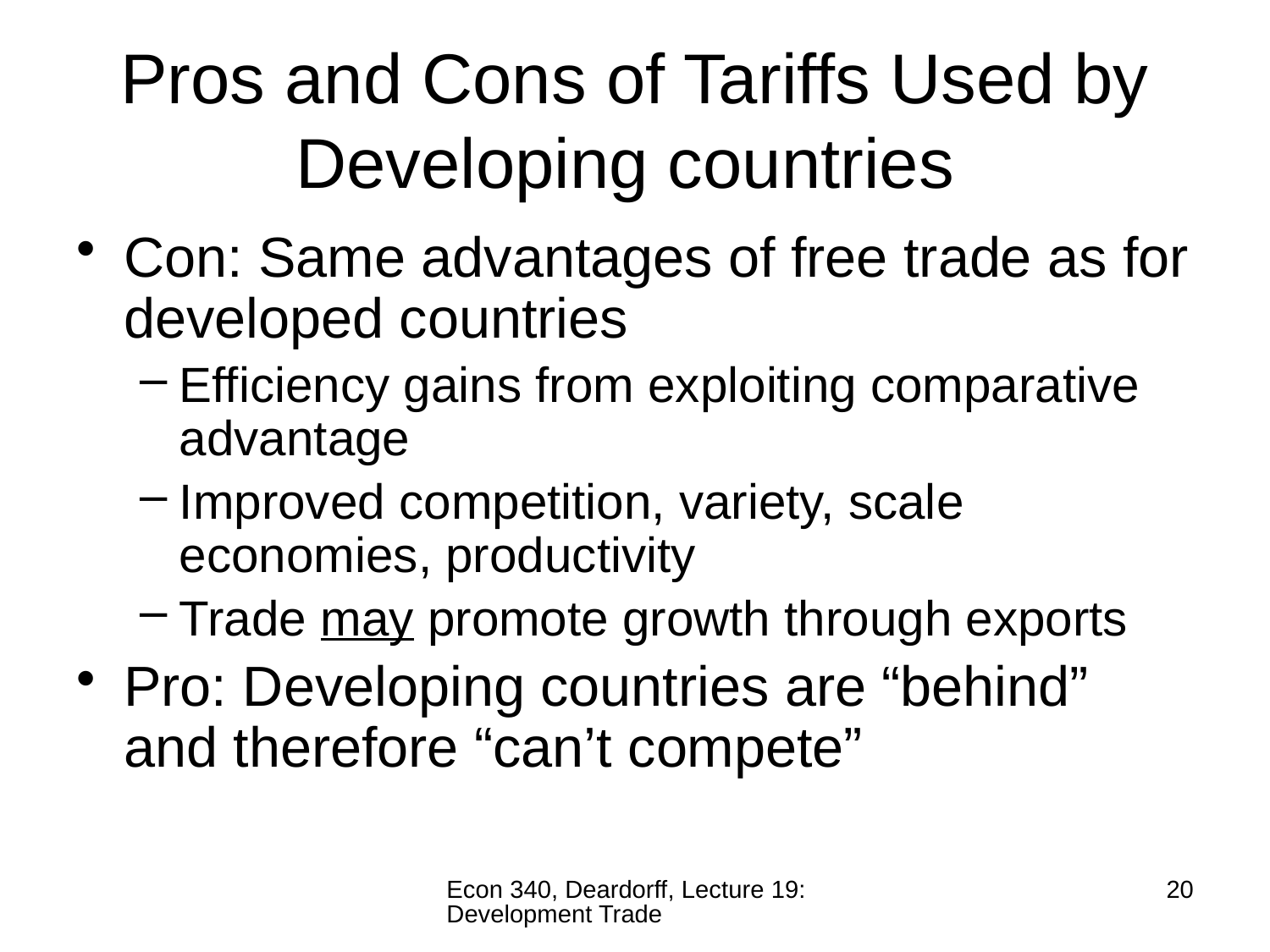

# Pros and Cons of Tariffs Used by Developing countries
Con: Same advantages of free trade as for developed countries
Efficiency gains from exploiting comparative advantage
Improved competition, variety, scale economies, productivity
Trade may promote growth through exports
Pro: Developing countries are “behind” and therefore “can’t compete”
Econ 340, Deardorff, Lecture 19: Development Trade
20